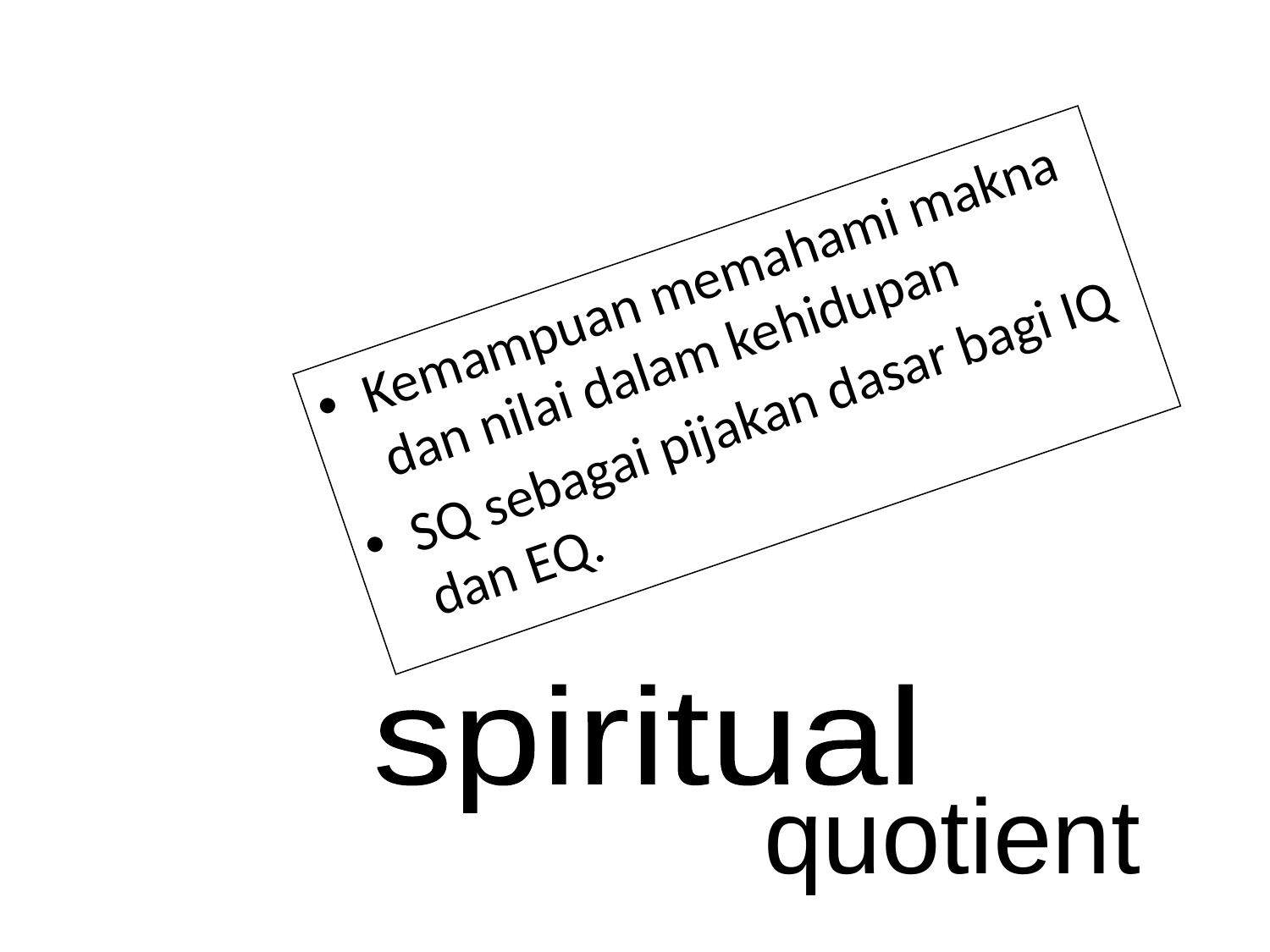

Kemampuan memahami makna dan nilai dalam kehidupan
SQ sebagai pijakan dasar bagi IQ dan EQ.
spiritual
quotient